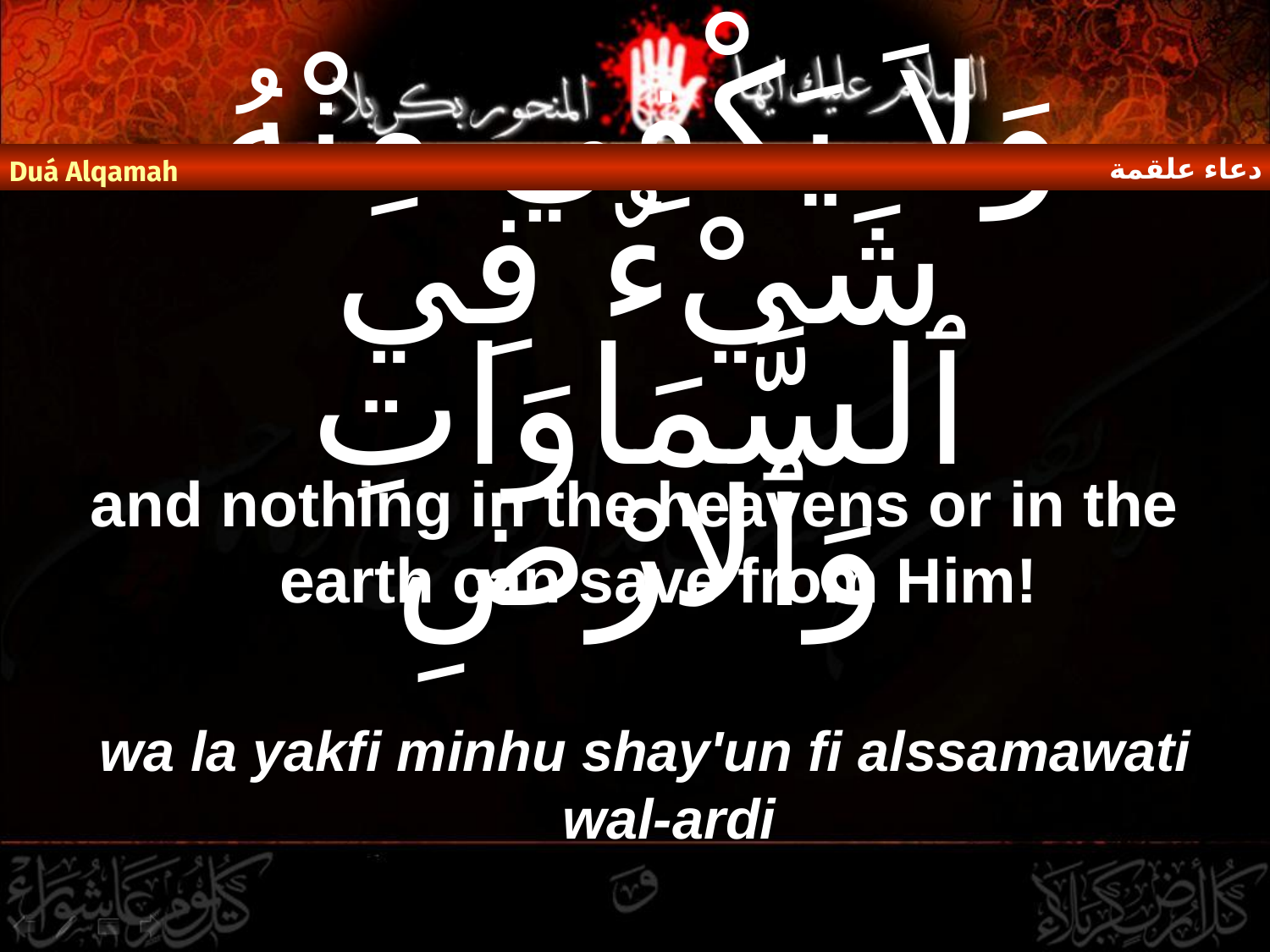

دعاء علقمة
Duá Alqamah
# وَلاَ يَكْفِي مِنْهُ شَيْءٌ فِي ٱلسَّمَاوَاتِ وَٱلارْضِ
and nothing in the heavens or in the earth can save from Him!
wa la yakfi minhu shay'un fi alssamawati wal-ardi